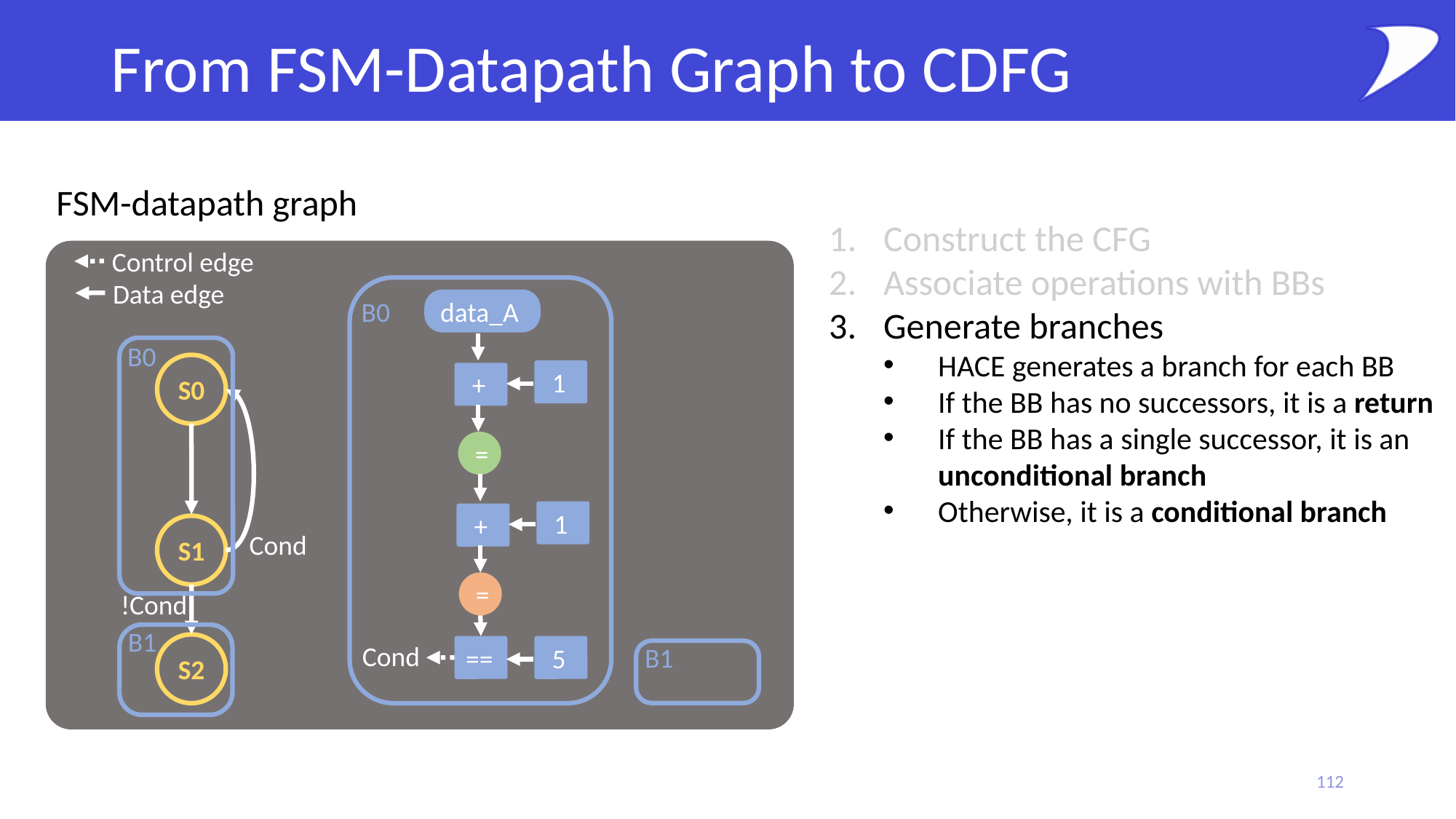

# From FSM-Datapath Graph to CDFG
FSM-datapath graph
Construct the CFG
Associate operations with BBs
Generate branches
HACE generates a branch for each BB
If the BB has no successors, it is a return
If the BB has a single successor, it is an unconditional branch
Otherwise, it is a conditional branch
Control edge

Data edge

B0
data_A
B0

S0
 1
 +
=
 1
 +
S1
Cond
=
!Cond
B1

Cond
S2
B1
==
 5

112